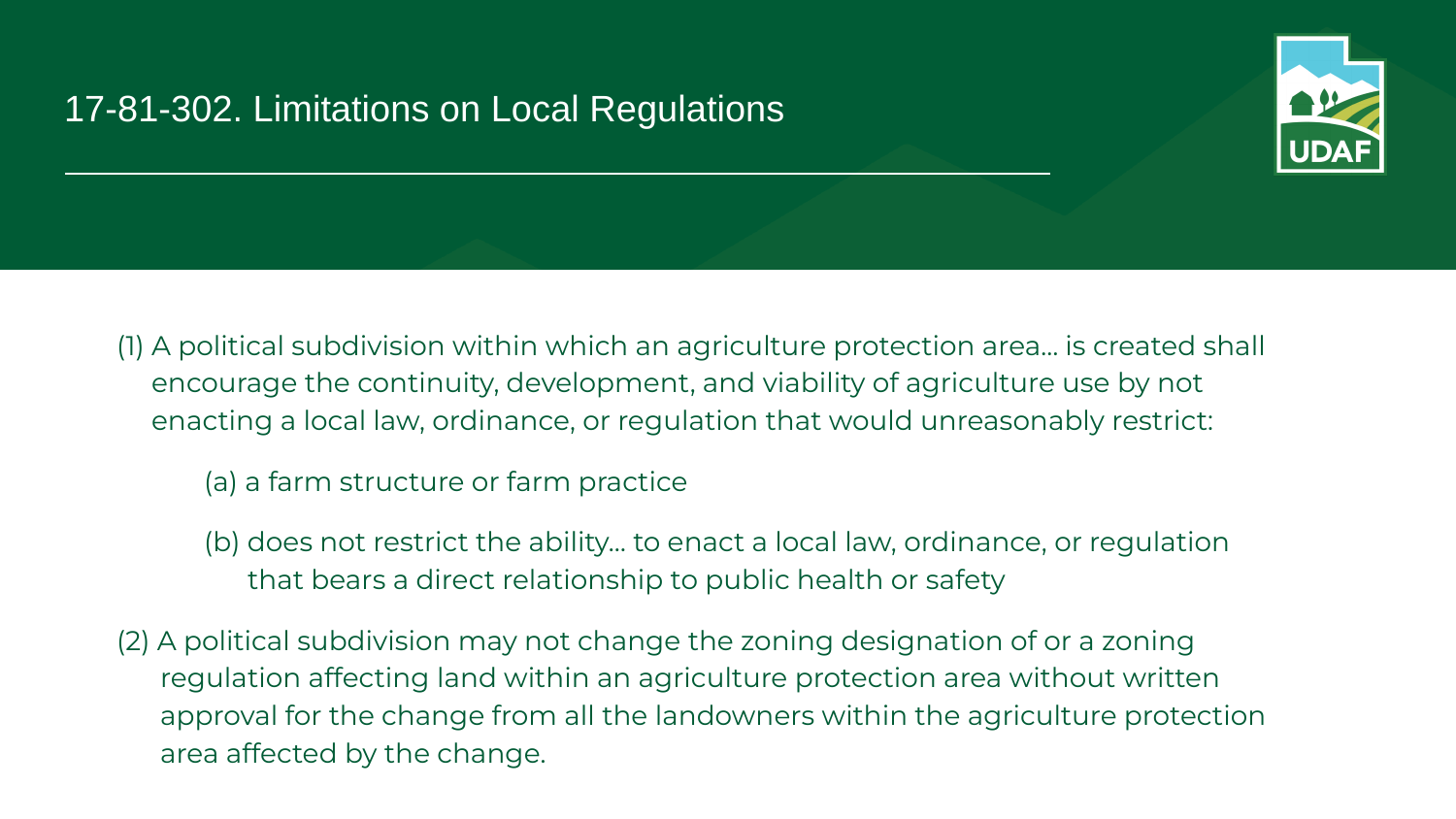

# 17-81-302. Limitations on Local Regulations
(1) A political subdivision within which an agriculture protection area… is created shall encourage the continuity, development, and viability of agriculture use by not enacting a local law, ordinance, or regulation that would unreasonably restrict:
(a) a farm structure or farm practice
(b) does not restrict the ability… to enact a local law, ordinance, or regulation that bears a direct relationship to public health or safety
(2) A political subdivision may not change the zoning designation of or a zoning regulation affecting land within an agriculture protection area without written approval for the change from all the landowners within the agriculture protection area affected by the change.